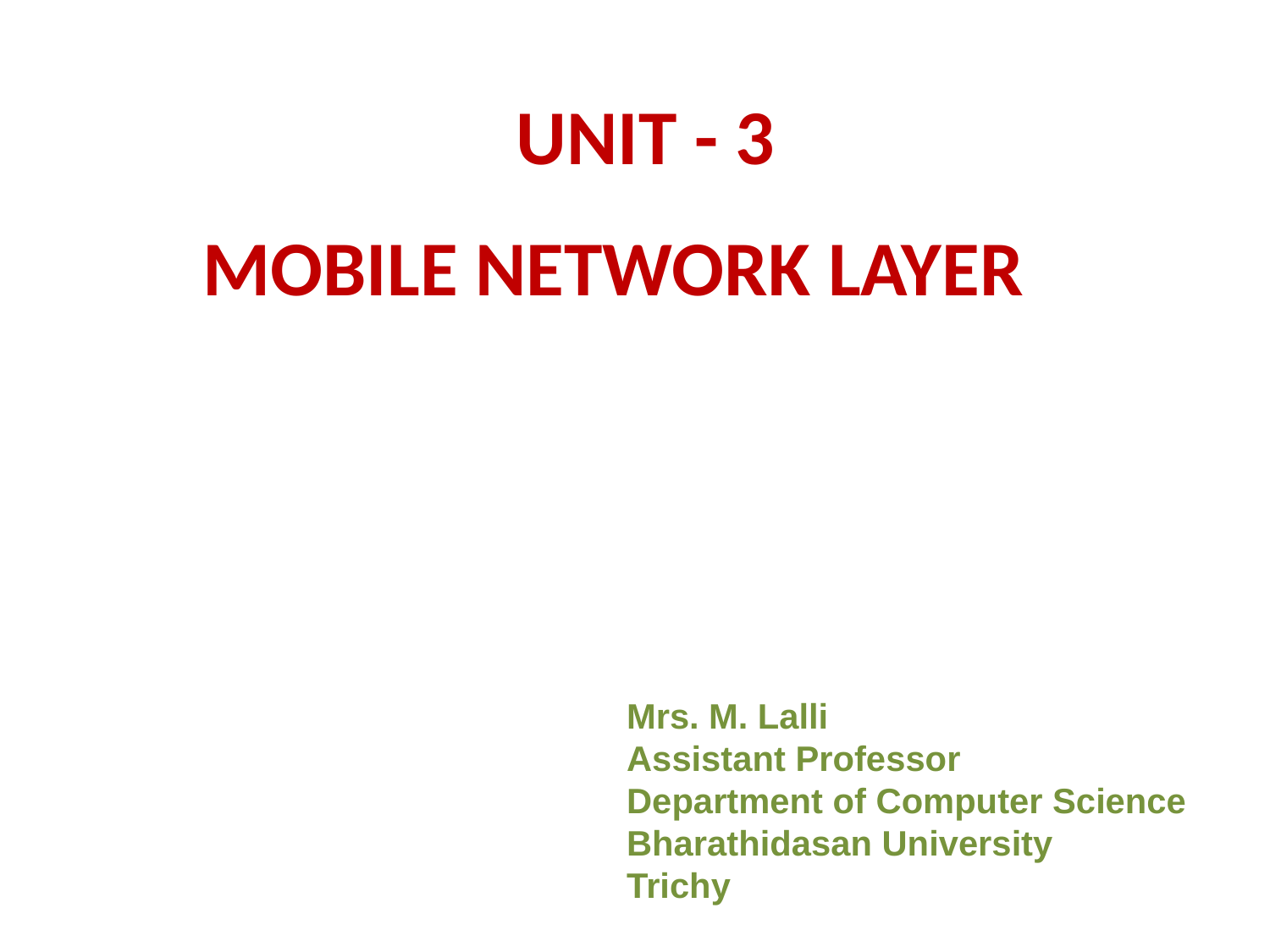

# UNIT - 3
MOBILE NETWORK LAYER
Mrs. M. Lalli
Assistant Professor
Department of Computer Science
Bharathidasan University
Trichy